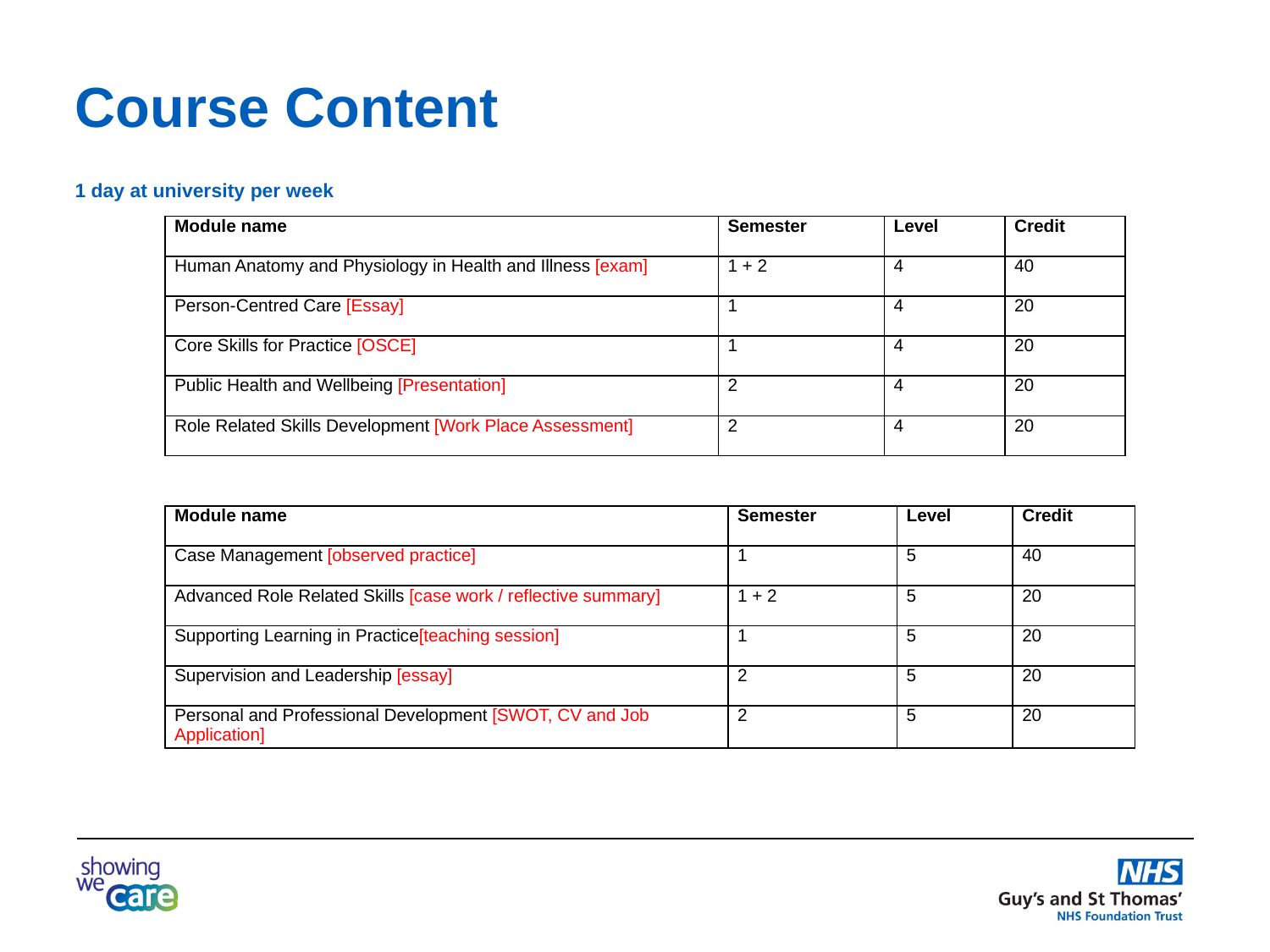

Course Content
1 day at university per week
| Module name | Semester | Level | Credit |
| --- | --- | --- | --- |
| Human Anatomy and Physiology in Health and Illness [exam] | 1 + 2 | 4 | 40 |
| Person-Centred Care [Essay] | 1 | 4 | 20 |
| Core Skills for Practice [OSCE] | 1 | 4 | 20 |
| Public Health and Wellbeing [Presentation] | 2 | 4 | 20 |
| Role Related Skills Development [Work Place Assessment] | 2 | 4 | 20 |
| Module name | Semester | Level | Credit |
| --- | --- | --- | --- |
| Case Management [observed practice] | 1 | 5 | 40 |
| Advanced Role Related Skills [case work / reflective summary] | 1 + 2 | 5 | 20 |
| Supporting Learning in Practice[teaching session] | 1 | 5 | 20 |
| Supervision and Leadership [essay] | 2 | 5 | 20 |
| Personal and Professional Development [SWOT, CV and Job Application] | 2 | 5 | 20 |